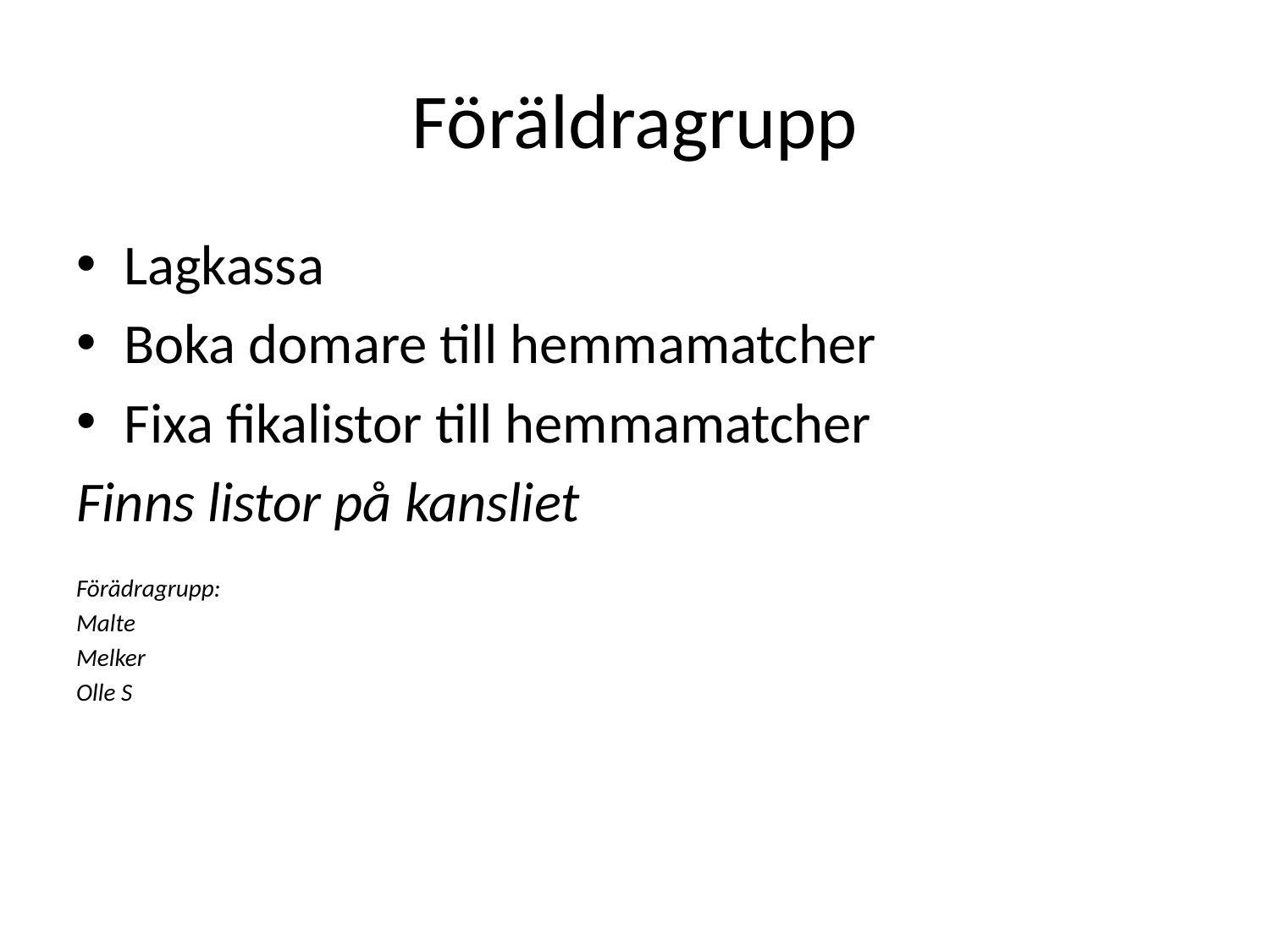

# Föräldragrupp
Lagkassa
Boka domare till hemmamatcher
Fixa fikalistor till hemmamatcher
Finns listor på kansliet

Förädragrupp:
Malte
Melker
Olle S